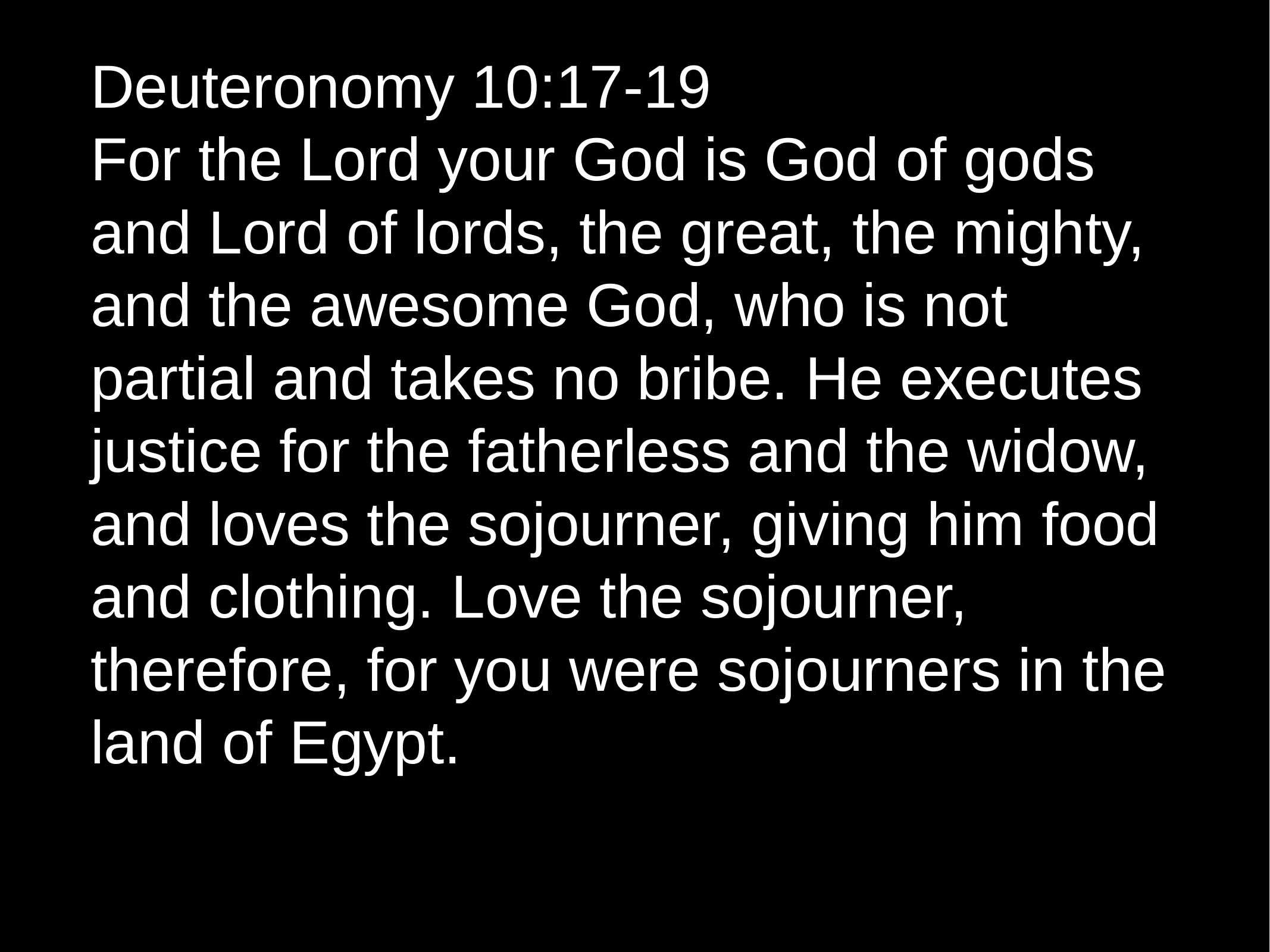

Deuteronomy 10:17-19
For the Lord your God is God of gods and Lord of lords, the great, the mighty, and the awesome God, who is not partial and takes no bribe. He executes justice for the fatherless and the widow, and loves the sojourner, giving him food and clothing. Love the sojourner, therefore, for you were sojourners in the land of Egypt.